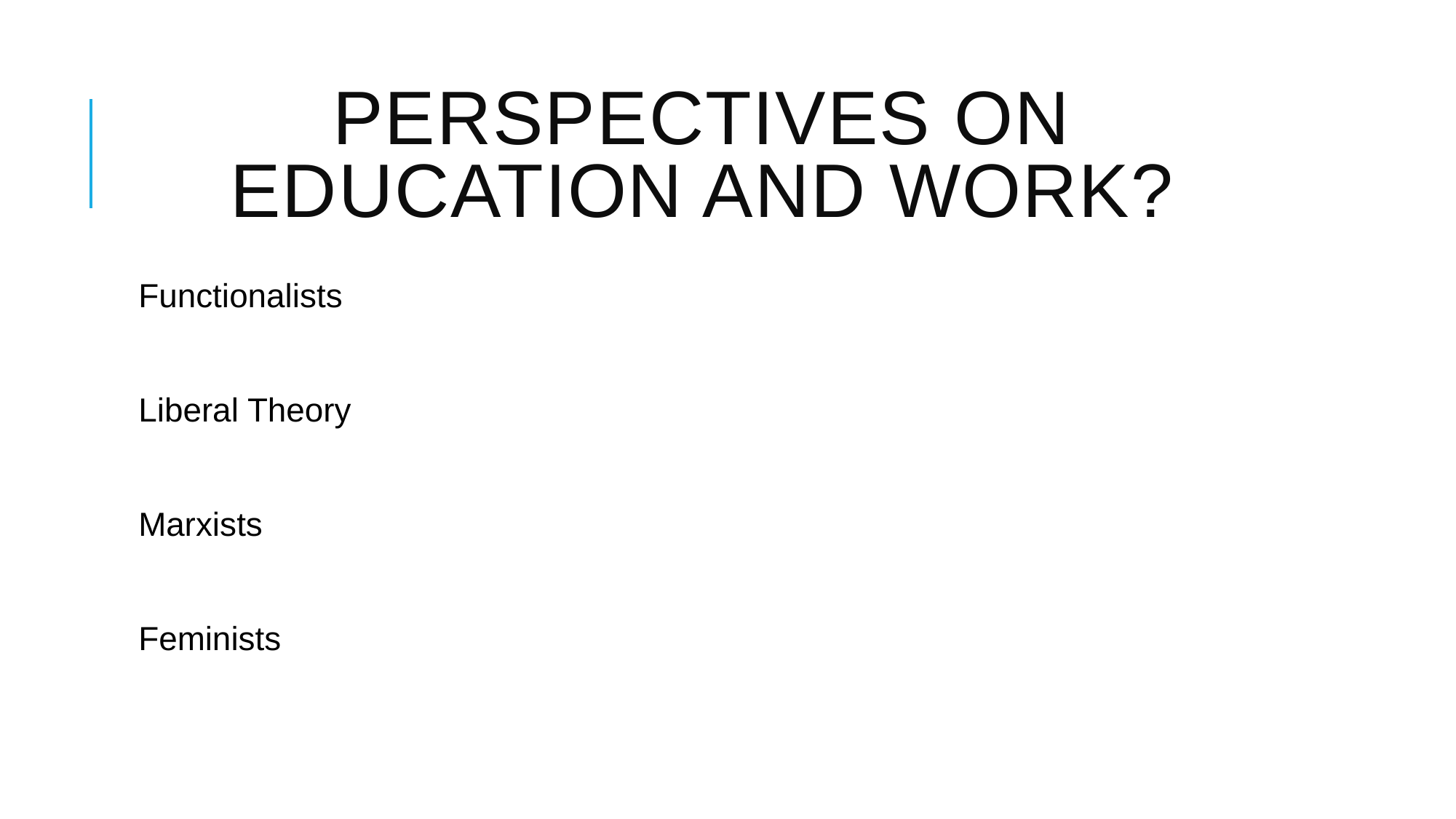

# Perspectives on education and work?
Functionalists

Liberal Theory

Marxists

Feminists